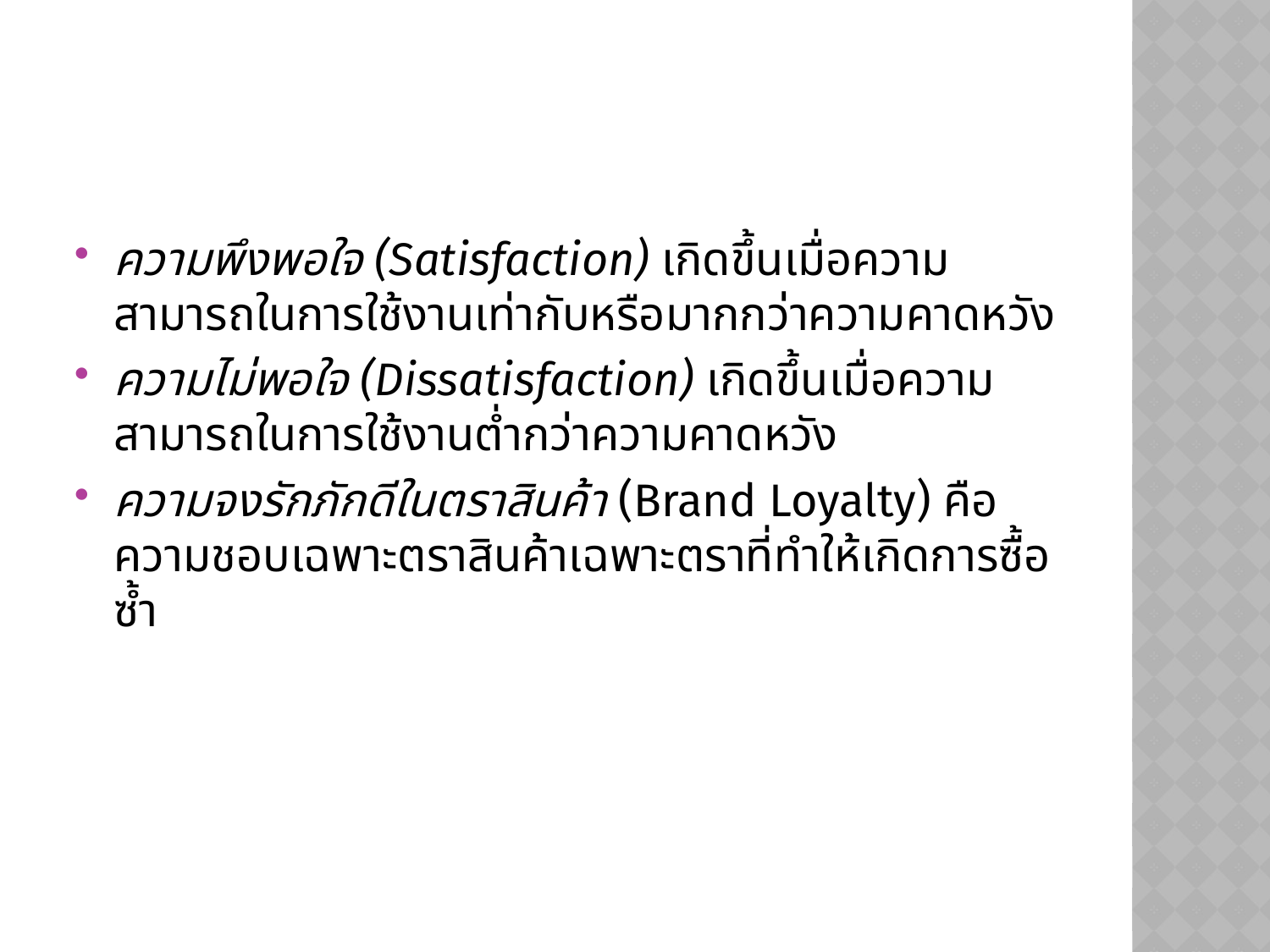

#
ความพึงพอใจ (Satisfaction) เกิดขึ้นเมื่อความสามารถในการใช้งานเท่ากับหรือมากกว่าความคาดหวัง
ความไม่พอใจ (Dissatisfaction) เกิดขึ้นเมื่อความสามารถในการใช้งานต่ำกว่าความคาดหวัง
ความจงรักภักดีในตราสินค้า (Brand Loyalty) คือ ความชอบเฉพาะตราสินค้าเฉพาะตราที่ทำให้เกิดการซื้อซ้ำ